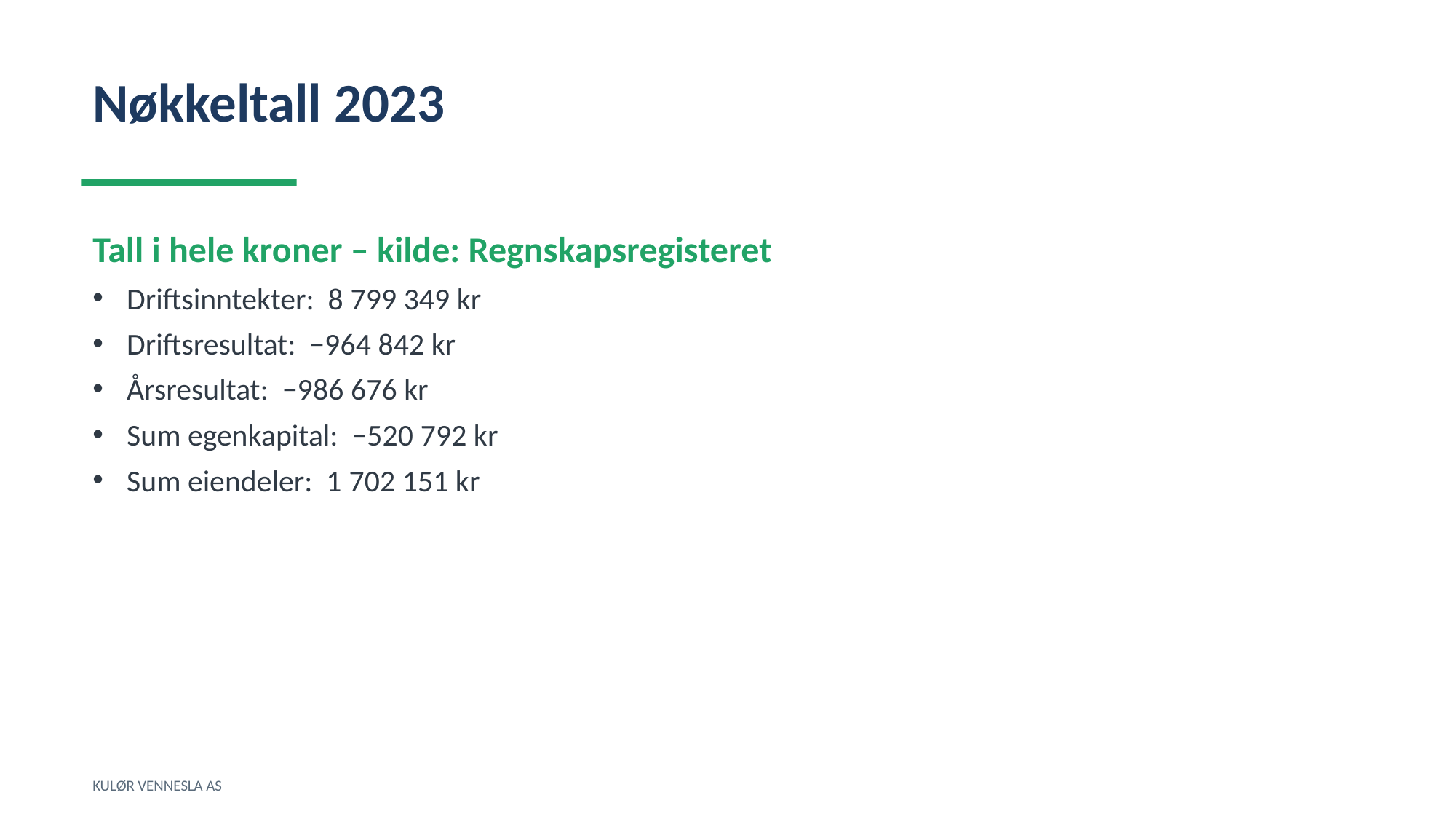

Nøkkeltall 2023

Tall i hele kroner – kilde: Regnskapsregisteret
Driftsinntekter:  8 799 349 kr
Driftsresultat:  −964 842 kr
Årsresultat:  −986 676 kr
Sum egenkapital:  −520 792 kr
Sum eiendeler:  1 702 151 kr
KULØR VENNESLA AS